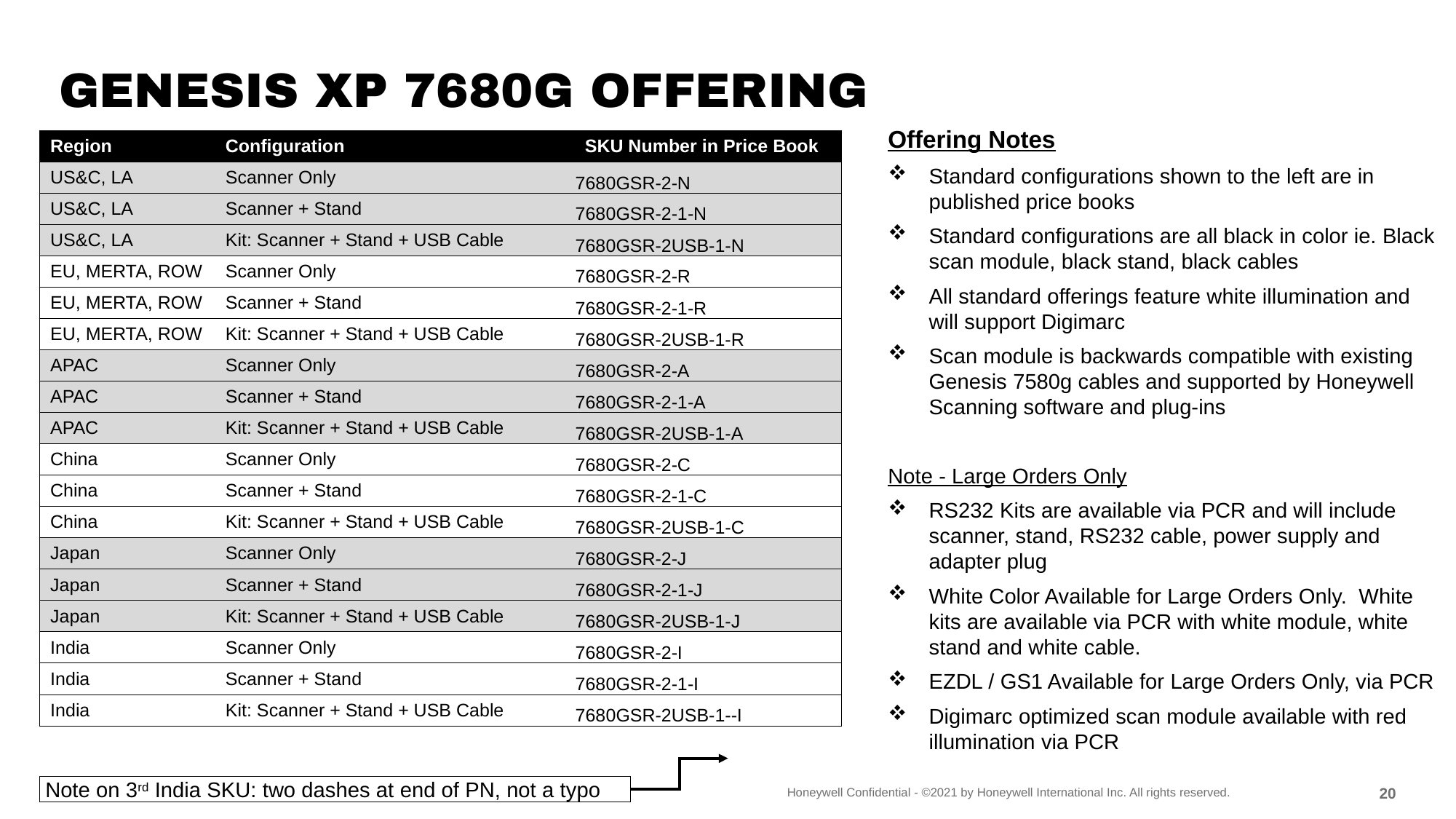

# Genesis xp 7680g offering
Offering Notes
Standard configurations shown to the left are in published price books
Standard configurations are all black in color ie. Black scan module, black stand, black cables
All standard offerings feature white illumination and will support Digimarc
Scan module is backwards compatible with existing Genesis 7580g cables and supported by Honeywell Scanning software and plug-ins

Note - Large Orders Only
RS232 Kits are available via PCR and will include scanner, stand, RS232 cable, power supply and adapter plug
White Color Available for Large Orders Only.  White kits are available via PCR with white module, white stand and white cable.
EZDL / GS1 Available for Large Orders Only, via PCR
Digimarc optimized scan module available with red illumination via PCR
| Region | Configuration | SKU Number in Price Book |
| --- | --- | --- |
| US&C, LA | Scanner Only | 7680GSR-2-N |
| US&C, LA | Scanner + Stand | 7680GSR-2-1-N |
| US&C, LA | Kit: Scanner + Stand + USB Cable | 7680GSR-2USB-1-N |
| EU, MERTA, ROW | Scanner Only | 7680GSR-2-R |
| EU, MERTA, ROW | Scanner + Stand | 7680GSR-2-1-R |
| EU, MERTA, ROW | Kit: Scanner + Stand + USB Cable | 7680GSR-2USB-1-R |
| APAC | Scanner Only | 7680GSR-2-A |
| APAC | Scanner + Stand | 7680GSR-2-1-A |
| APAC | Kit: Scanner + Stand + USB Cable | 7680GSR-2USB-1-A |
| China | Scanner Only | 7680GSR-2-C |
| China | Scanner + Stand | 7680GSR-2-1-C |
| China | Kit: Scanner + Stand + USB Cable | 7680GSR-2USB-1-C |
| Japan | Scanner Only | 7680GSR-2-J |
| Japan | Scanner + Stand | 7680GSR-2-1-J |
| Japan | Kit: Scanner + Stand + USB Cable | 7680GSR-2USB-1-J |
| India | Scanner Only | 7680GSR-2-I |
| India | Scanner + Stand | 7680GSR-2-1-I |
| India | Kit: Scanner + Stand + USB Cable | 7680GSR-2USB-1--I |
20
 Note on 3rd India SKU: two dashes at end of PN, not a typo